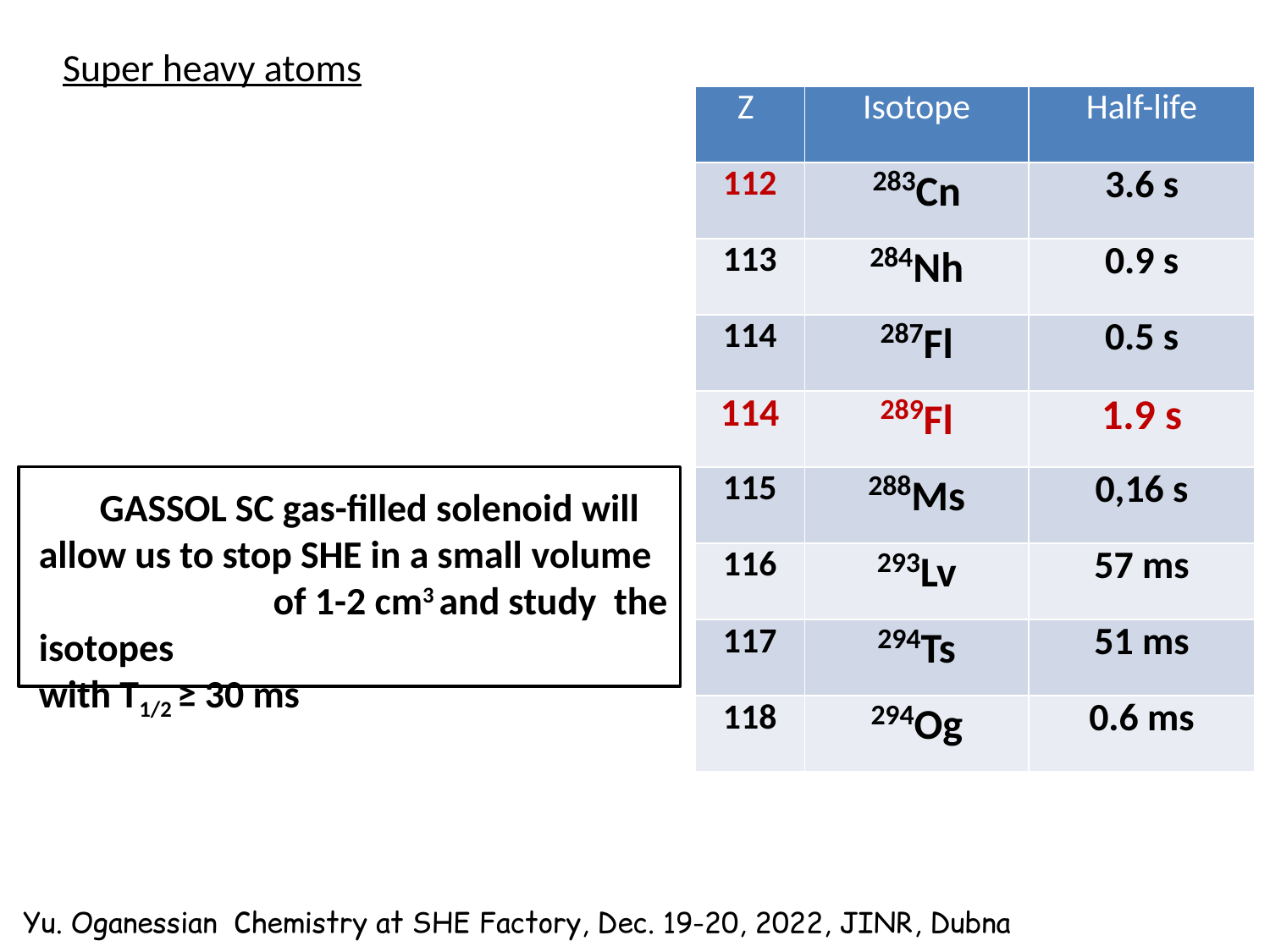

Super heavy atoms
| Z | Isotope | Half-life |
| --- | --- | --- |
| 112 | 283Cn | 3.6 s |
| 113 | 284Nh | 0.9 s |
| 114 | 287Fl | 0.5 s |
| 114 | 289Fl | 1.9 s |
| 115 | 288Ms | 0,16 s |
| 116 | 293Lv | 57 ms |
| 117 | 294Ts | 51 ms |
| 118 | 294Og | 0.6 ms |

       GASSOL SC gas-filled solenoid will allow us to stop SHE in a small volume                              of 1-2 cm3 and study  the isotopes
with T1/2 ≥ 30 ms
Yu. Oganessian  Chemistry at SHE Factory, Dec. 19-20, 2022, JINR, Dubna